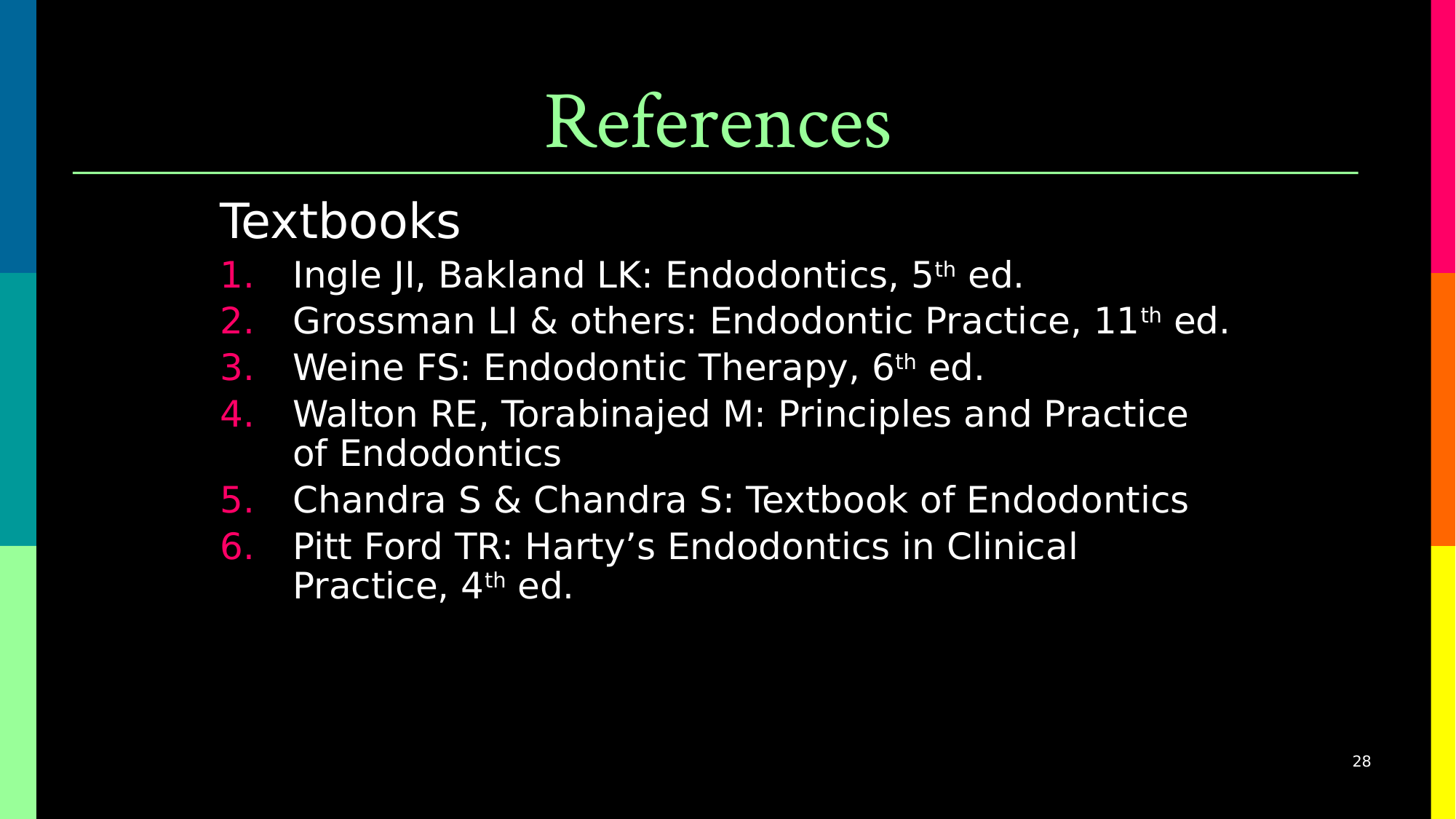

# References
Textbooks
Ingle JI, Bakland LK: Endodontics, 5th ed.
Grossman LI & others: Endodontic Practice, 11th ed.
Weine FS: Endodontic Therapy, 6th ed.
Walton RE, Torabinajed M: Principles and Practice of Endodontics
Chandra S & Chandra S: Textbook of Endodontics
Pitt Ford TR: Harty’s Endodontics in Clinical Practice, 4th ed.
28